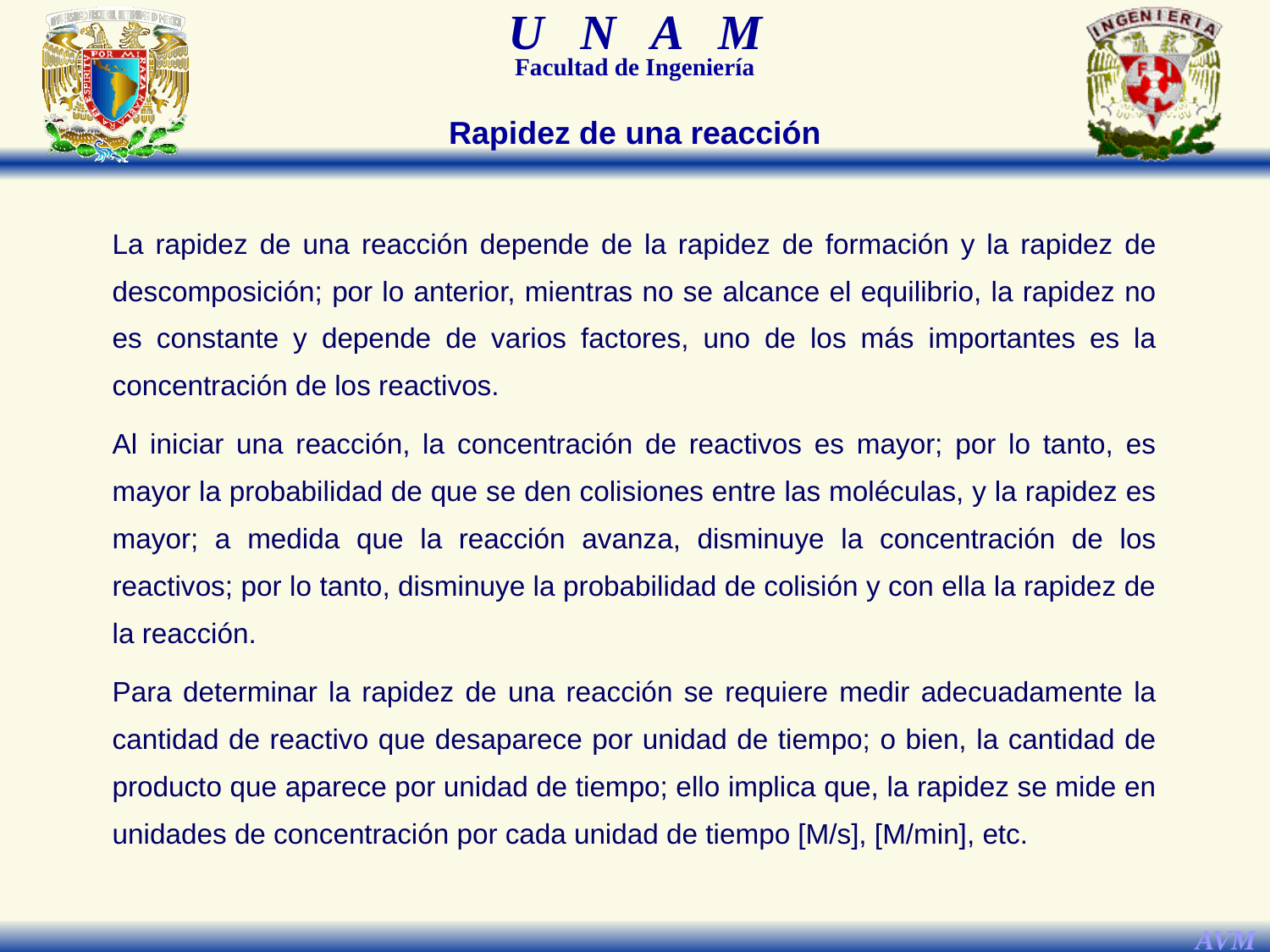

Rapidez de una reacción
La rapidez de una reacción depende de la rapidez de formación y la rapidez de descomposición; por lo anterior, mientras no se alcance el equilibrio, la rapidez no es constante y depende de varios factores, uno de los más importantes es la concentración de los reactivos.
Al iniciar una reacción, la concentración de reactivos es mayor; por lo tanto, es mayor la probabilidad de que se den colisiones entre las moléculas, y la rapidez es mayor; a medida que la reacción avanza, disminuye la concentración de los reactivos; por lo tanto, disminuye la probabilidad de colisión y con ella la rapidez de la reacción.
Para determinar la rapidez de una reacción se requiere medir adecuadamente la cantidad de reactivo que desaparece por unidad de tiempo; o bien, la cantidad de producto que aparece por unidad de tiempo; ello implica que, la rapidez se mide en unidades de concentración por cada unidad de tiempo [M/s], [M/min], etc.